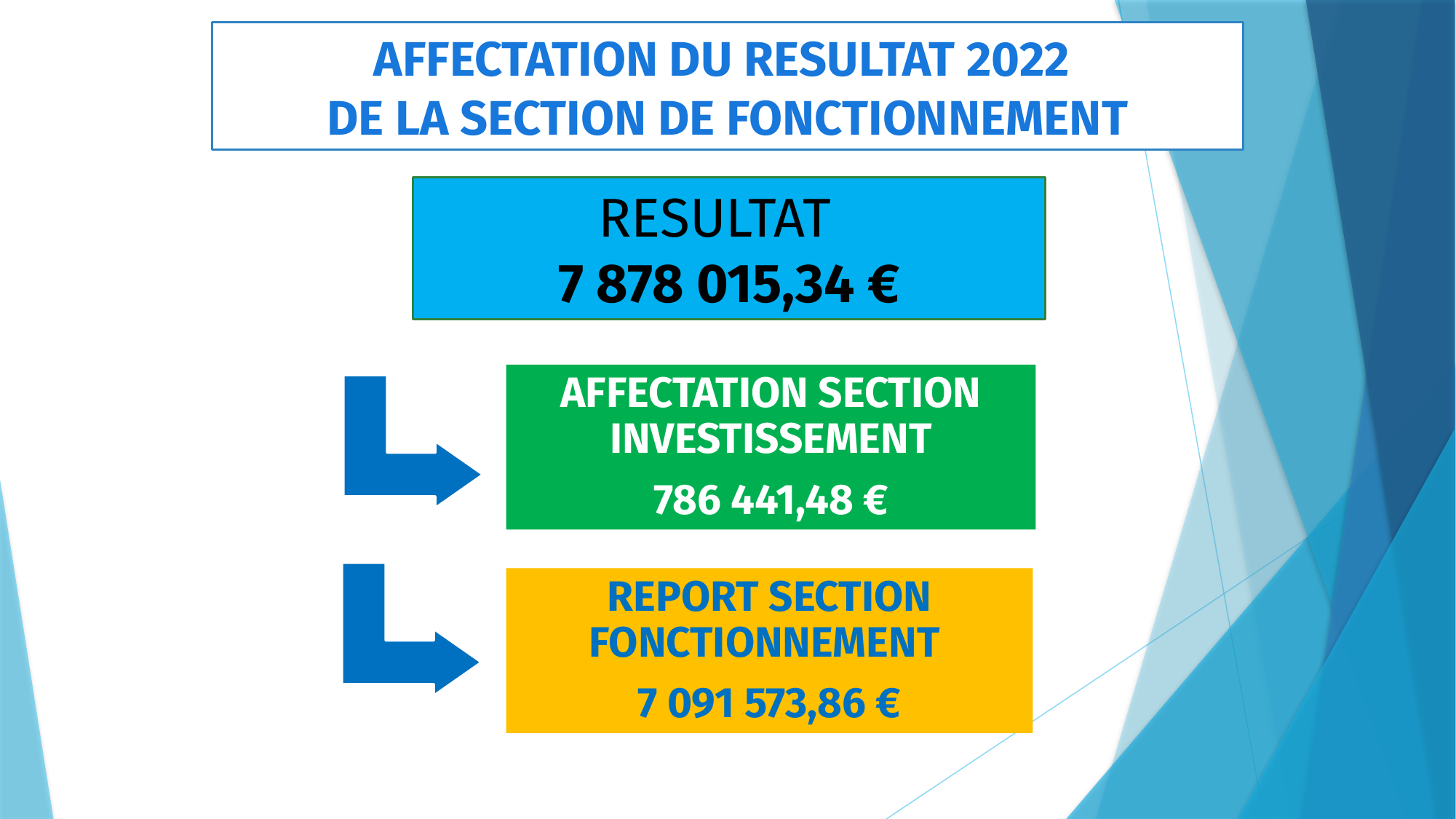

AFFECTATION DU RESULTAT 2022
DE LA SECTION DE FONCTIONNEMENT
RESULTAT
7 878 015,34 €
AFFECTATION SECTION INVESTISSEMENT
786 441,48 €

REPORT SECTION FONCTIONNEMENT
7 091 573,86 €